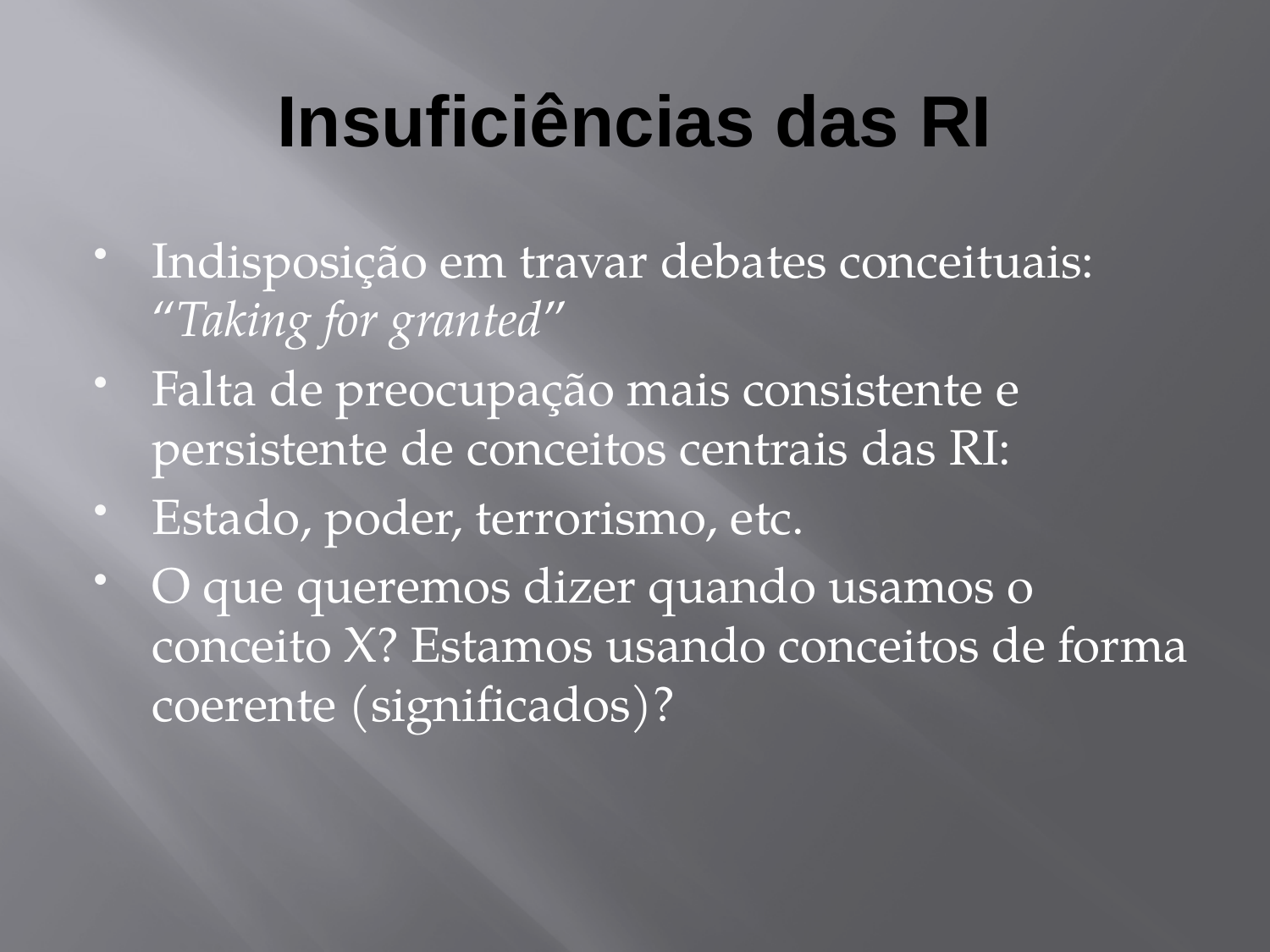

# Insuficiências das RI
Indisposição em travar debates conceituais: “Taking for granted”
Falta de preocupação mais consistente e persistente de conceitos centrais das RI:
Estado, poder, terrorismo, etc.
O que queremos dizer quando usamos o conceito X? Estamos usando conceitos de forma coerente (significados)?